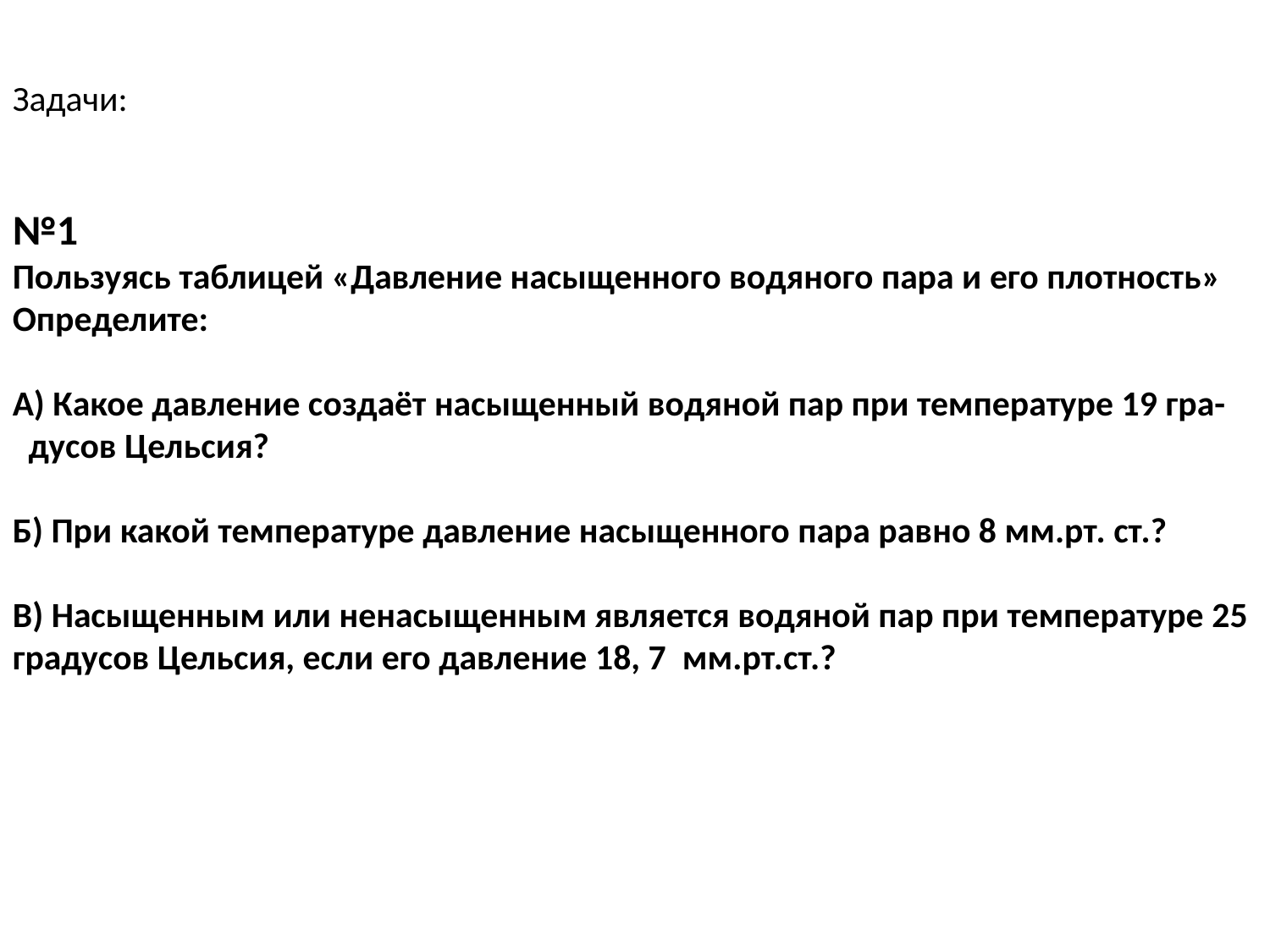

Задачи:

№1
Пользуясь таблицей «Давление насыщенного водяного пара и его плотность»
Определите:

А) Какое давление создаёт насыщенный водяной пар при температуре 19 гра-      дусов Цельсия?

Б) При какой температуре давление насыщенного пара равно 8 мм.рт. ст.?

В) Насыщенным или ненасыщенным является водяной пар при температуре 25 градусов Цельсия, если его давление 18, 7  мм.рт.ст.?